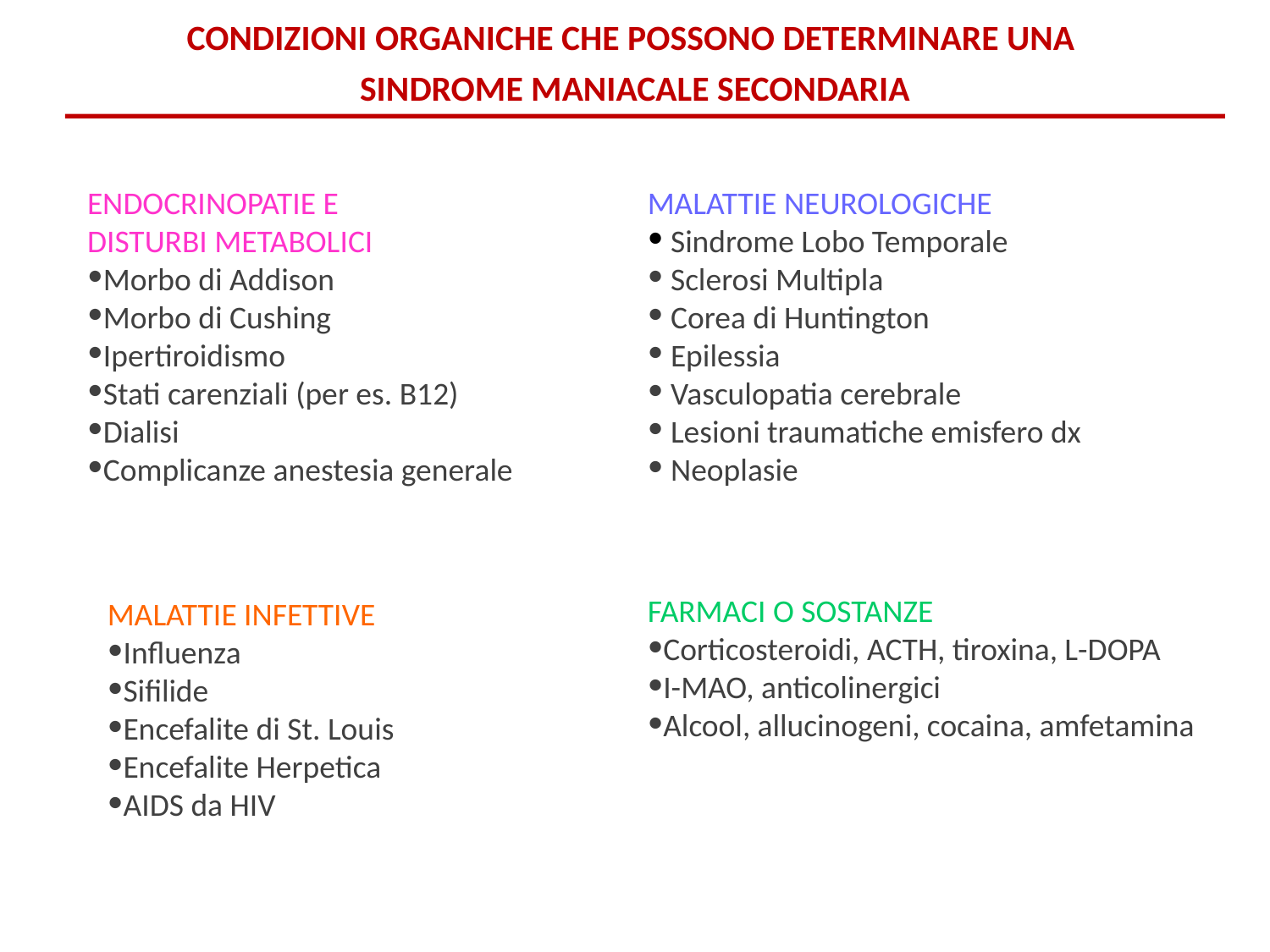

CONDIZIONI ORGANICHE CHE POSSONO DETERMINARE UNA
SINDROME MANIACALE SECONDARIA

ENDOCRINOPATIE E
DISTURBI METABOLICI
Morbo di Addison
Morbo di Cushing
Ipertiroidismo
Stati carenziali (per es. B12)
Dialisi
Complicanze anestesia generale
MALATTIE NEUROLOGICHE
 Sindrome Lobo Temporale
 Sclerosi Multipla
 Corea di Huntington
 Epilessia
 Vasculopatia cerebrale
 Lesioni traumatiche emisfero dx
 Neoplasie

FARMACI O SOSTANZE
Corticosteroidi, ACTH, tiroxina, L-DOPA
I-MAO, anticolinergici
Alcool, allucinogeni, cocaina, amfetamina

MALATTIE INFETTIVE
Influenza
Sifilide
Encefalite di St. Louis
Encefalite Herpetica
AIDS da HIV